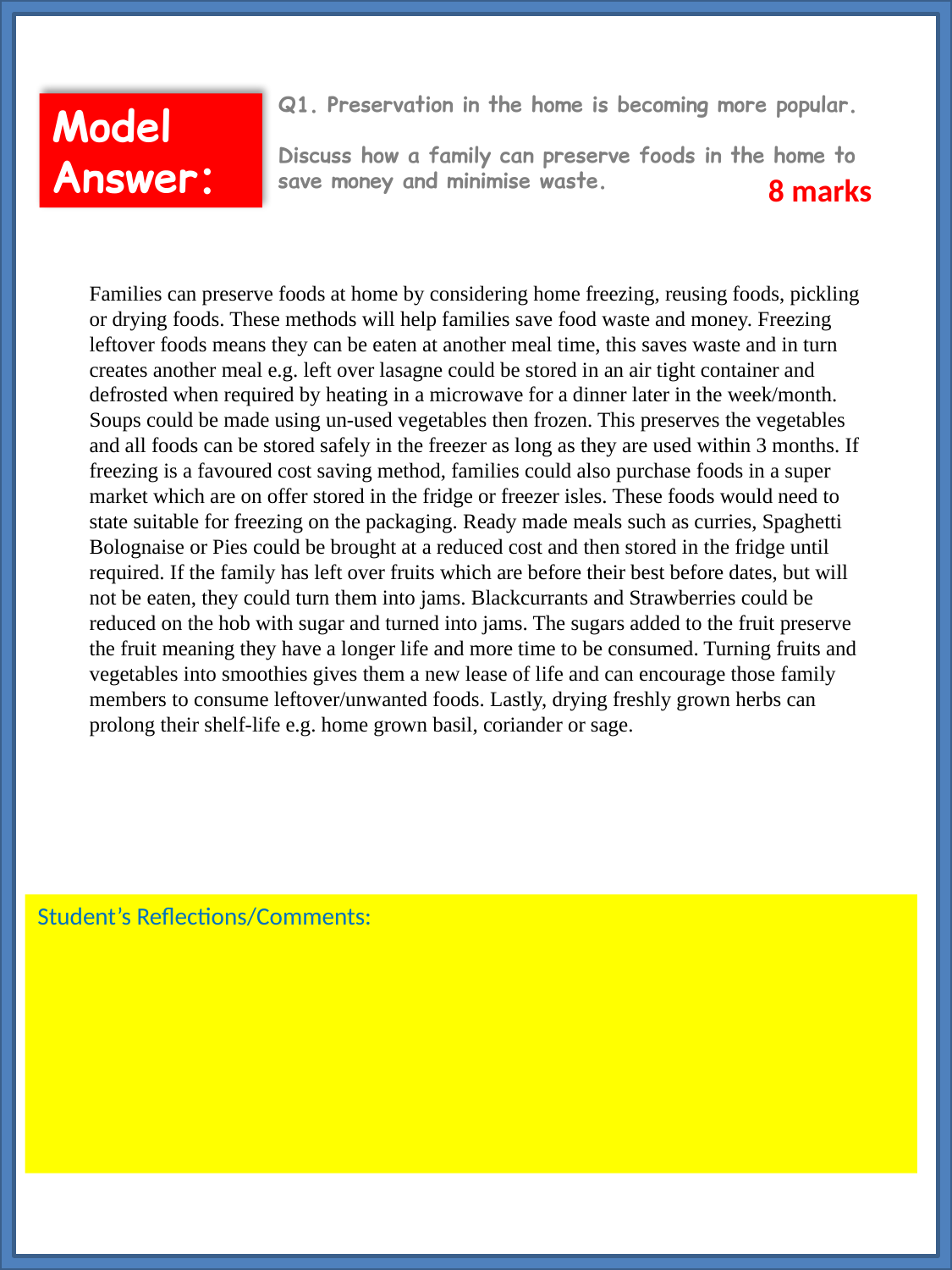

Q1. Preservation in the home is becoming more popular.

Discuss how a family can preserve foods in the home to save money and minimise waste.

Model Answer:
8 marks
Families can preserve foods at home by considering home freezing, reusing foods, pickling or drying foods. These methods will help families save food waste and money. Freezing leftover foods means they can be eaten at another meal time, this saves waste and in turn creates another meal e.g. left over lasagne could be stored in an air tight container and defrosted when required by heating in a microwave for a dinner later in the week/month. Soups could be made using un-used vegetables then frozen. This preserves the vegetables and all foods can be stored safely in the freezer as long as they are used within 3 months. If freezing is a favoured cost saving method, families could also purchase foods in a super market which are on offer stored in the fridge or freezer isles. These foods would need to state suitable for freezing on the packaging. Ready made meals such as curries, Spaghetti Bolognaise or Pies could be brought at a reduced cost and then stored in the fridge until required. If the family has left over fruits which are before their best before dates, but will not be eaten, they could turn them into jams. Blackcurrants and Strawberries could be reduced on the hob with sugar and turned into jams. The sugars added to the fruit preserve the fruit meaning they have a longer life and more time to be consumed. Turning fruits and vegetables into smoothies gives them a new lease of life and can encourage those family members to consume leftover/unwanted foods. Lastly, drying freshly grown herbs can prolong their shelf-life e.g. home grown basil, coriander or sage.
Student’s Reflections/Comments: